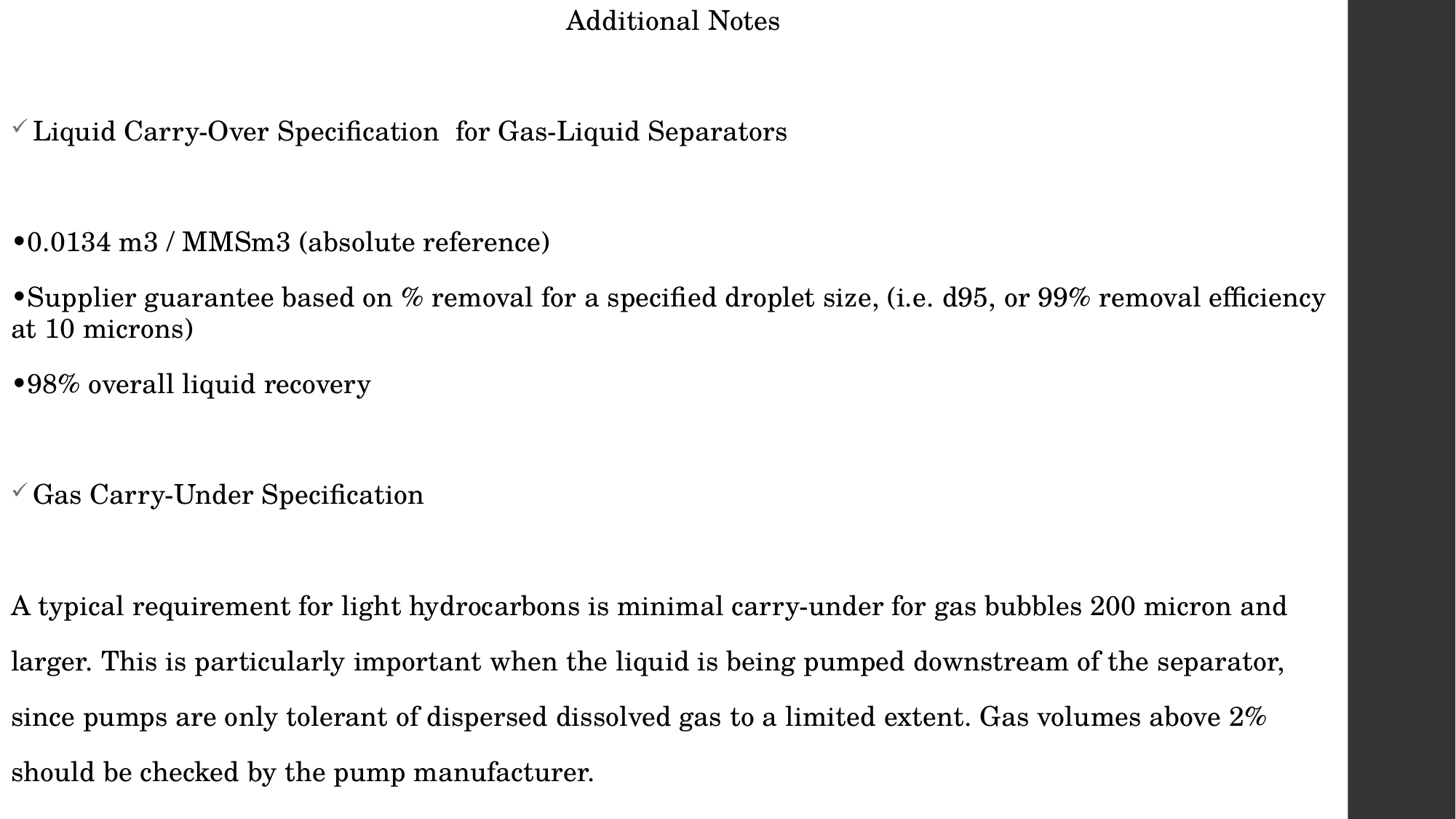

Additional Notes

Liquid Carry-Over Specification  for Gas-Liquid Separators

•0.0134 m3 / MMSm3 (absolute reference)
•Supplier guarantee based on % removal for a specified droplet size, (i.e. d95, or 99% removal efficiency at 10 microns)
•98% overall liquid recovery

Gas Carry-Under Specification

A typical requirement for light hydrocarbons is minimal carry-under for gas bubbles 200 micron and
larger. This is particularly important when the liquid is being pumped downstream of the separator,
since pumps are only tolerant of dispersed dissolved gas to a limited extent. Gas volumes above 2%
should be checked by the pump manufacturer.